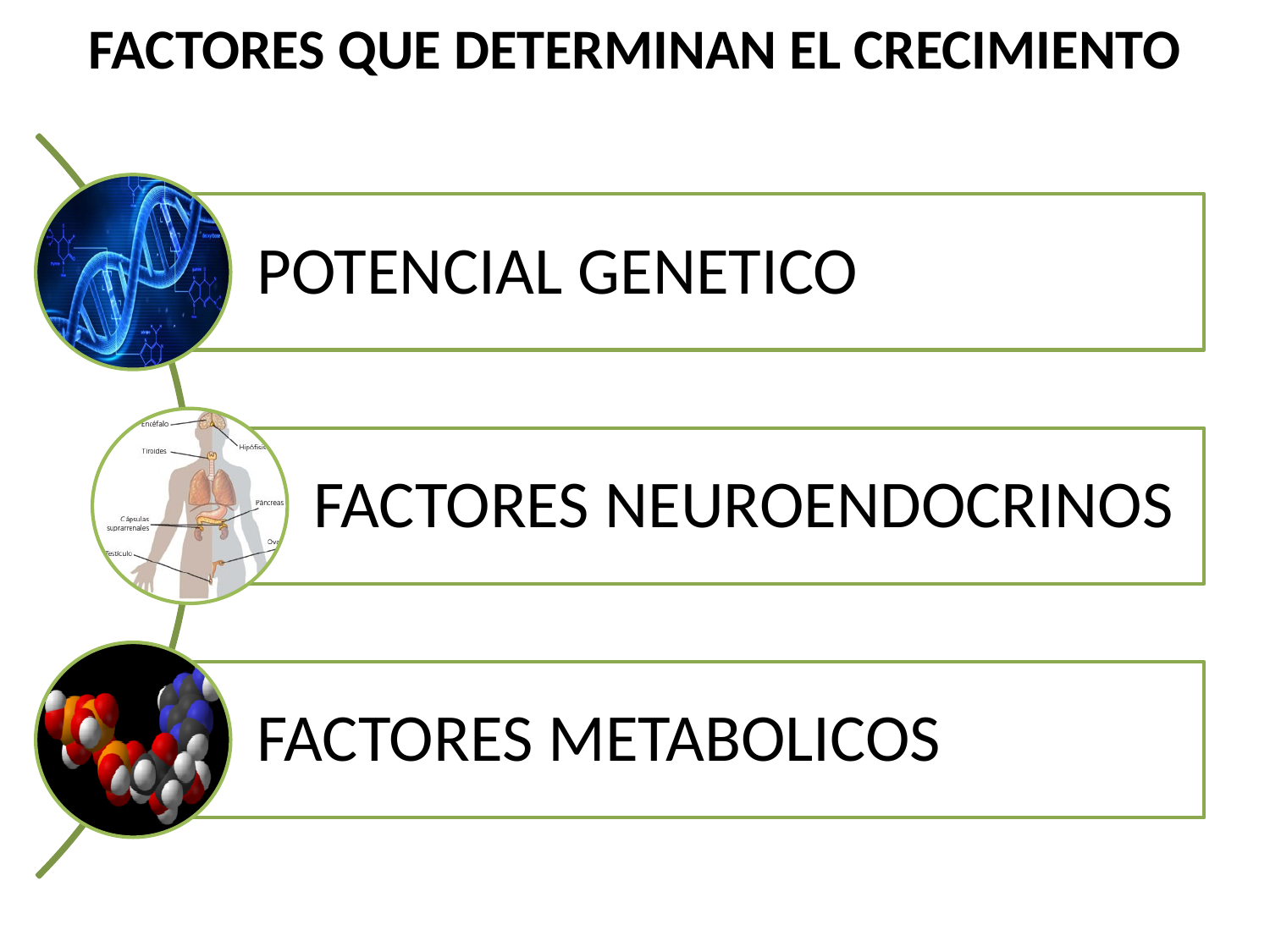

FACTORES QUE DETERMINAN EL CRECIMIENTO
POTENCIAL GENETICO
FACTORES NEUROENDOCRINOS
FACTORES METABOLICOS